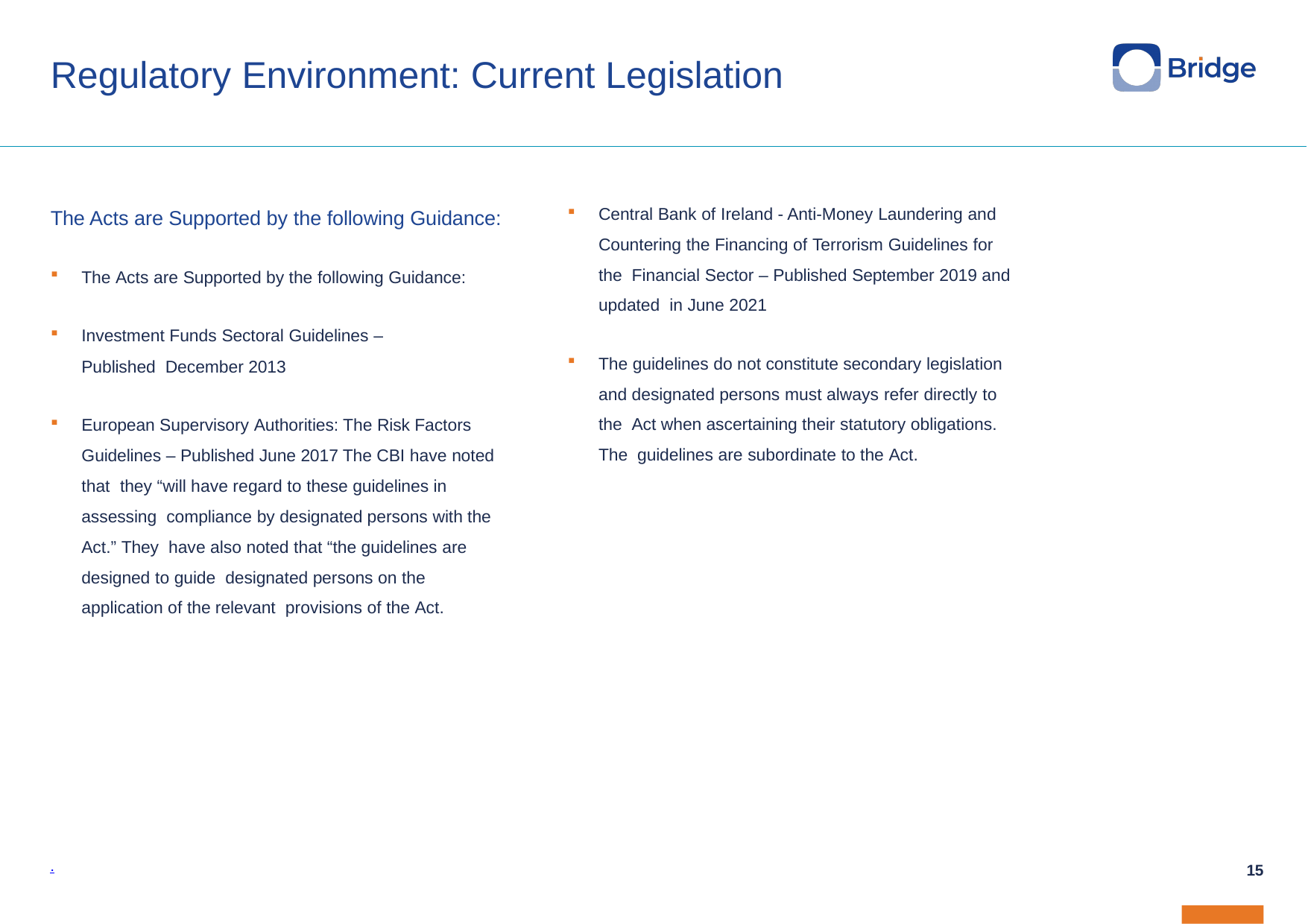

# Regulatory Environment: Current Legislation
Central Bank of Ireland - Anti-Money Laundering and  Countering the Financing of Terrorism Guidelines for the  Financial Sector – Published September 2019 and updated  in June 2021

The guidelines do not constitute secondary legislation  and designated persons must always refer directly to the  Act when ascertaining their statutory obligations. The  guidelines are subordinate to the Act.
The Acts are Supported by the following Guidance:

The Acts are Supported by the following Guidance:

Investment Funds Sectoral Guidelines – Published  December 2013

European Supervisory Authorities: The Risk Factors  Guidelines – Published June 2017 The CBI have noted that  they “will have regard to these guidelines in assessing  compliance by designated persons with the Act.” They  have also noted that “the guidelines are designed to guide  designated persons on the application of the relevant  provisions of the Act.
.
15